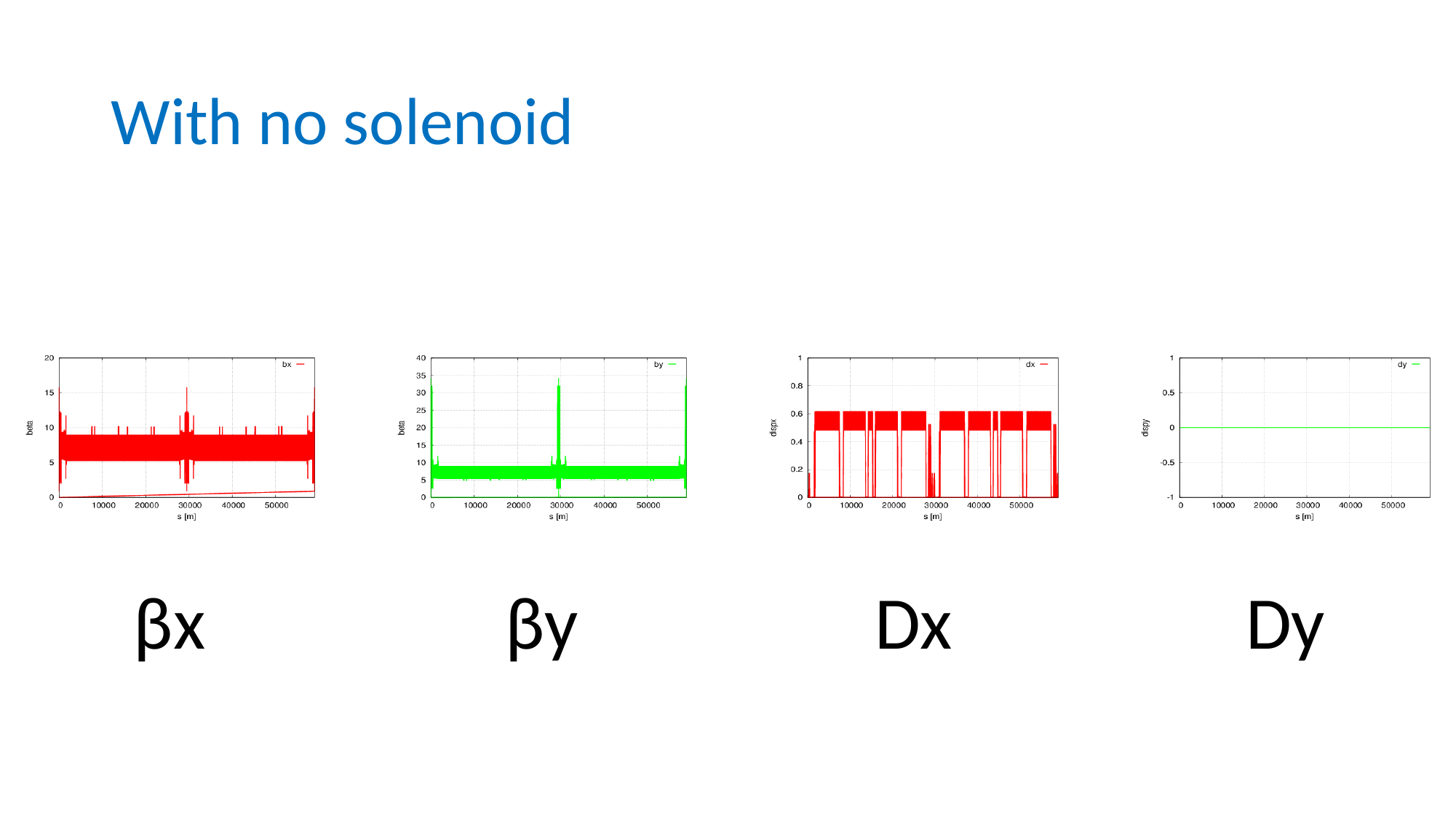

# With no solenoid
βx
βy
Dx
Dy